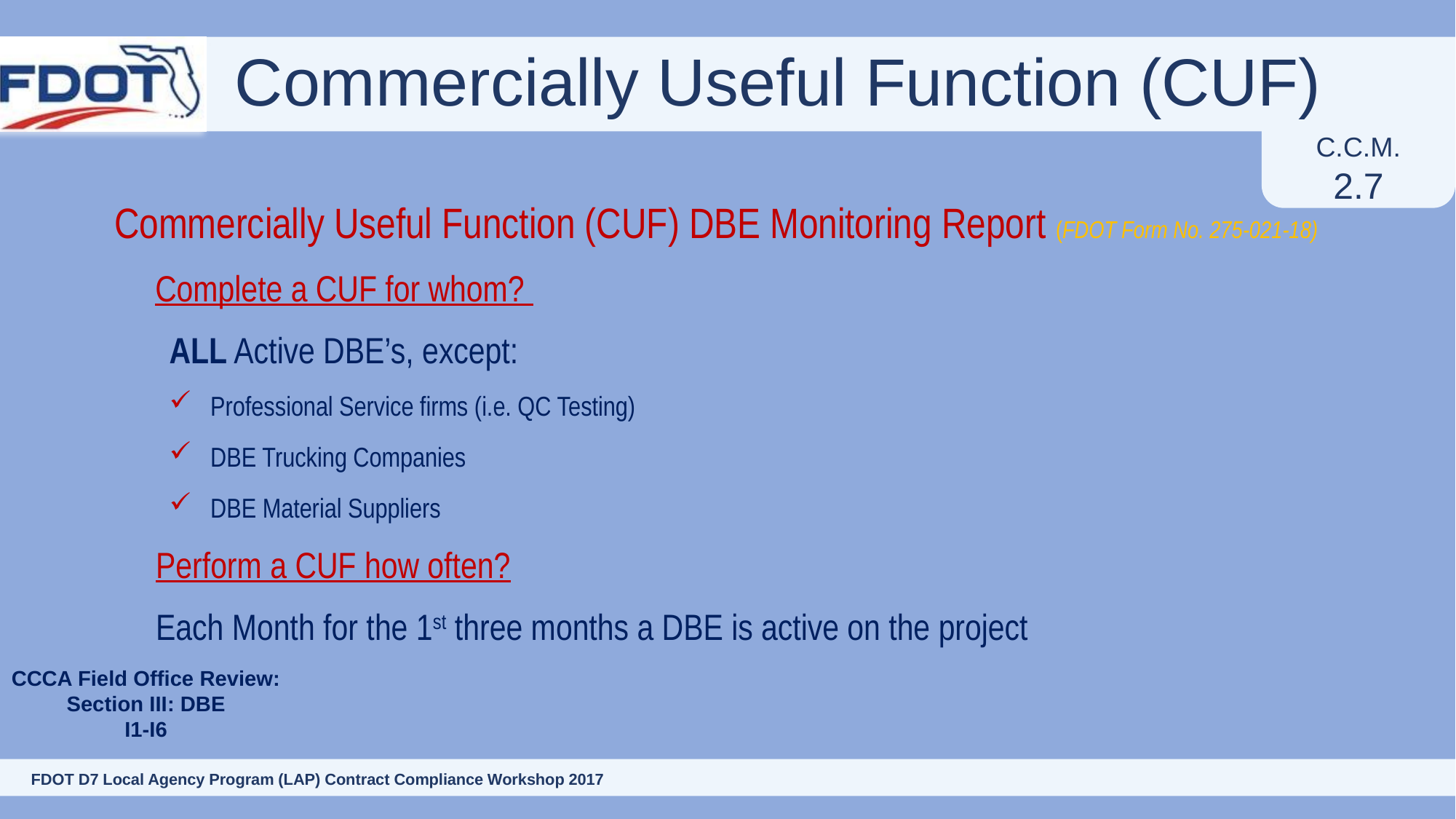

# Commercially Useful Function (CUF)

C.C.M.
2.7
Commercially Useful Function (CUF) DBE Monitoring Report (FDOT Form No. 275-021-18)
Complete a CUF for whom?
ALL Active DBE’s, except:
Professional Service firms (i.e. QC Testing)
DBE Trucking Companies
DBE Material Suppliers
Perform a CUF how often?
Each Month for the 1st three months a DBE is active on the project

CCCA Field Office Review:
Section III: DBE
I1-I6
53